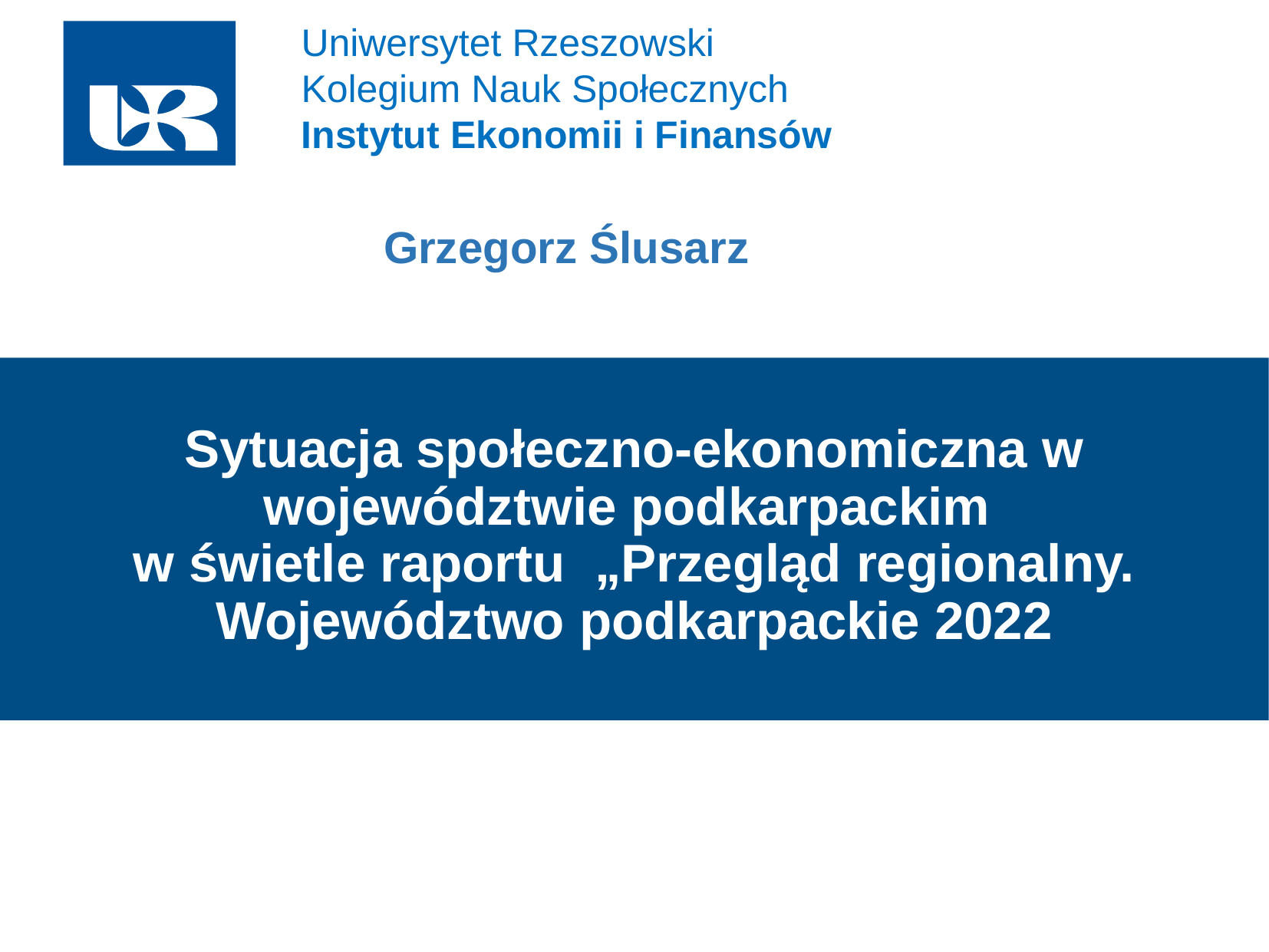

Uniwersytet Rzeszowski
Kolegium Nauk Społecznych
Instytut Ekonomii i Finansów

Grzegorz Ślusarz
# Sytuacja społeczno-ekonomiczna w województwie podkarpackim w świetle raportu  „Przegląd regionalny. Województwo podkarpackie 2022